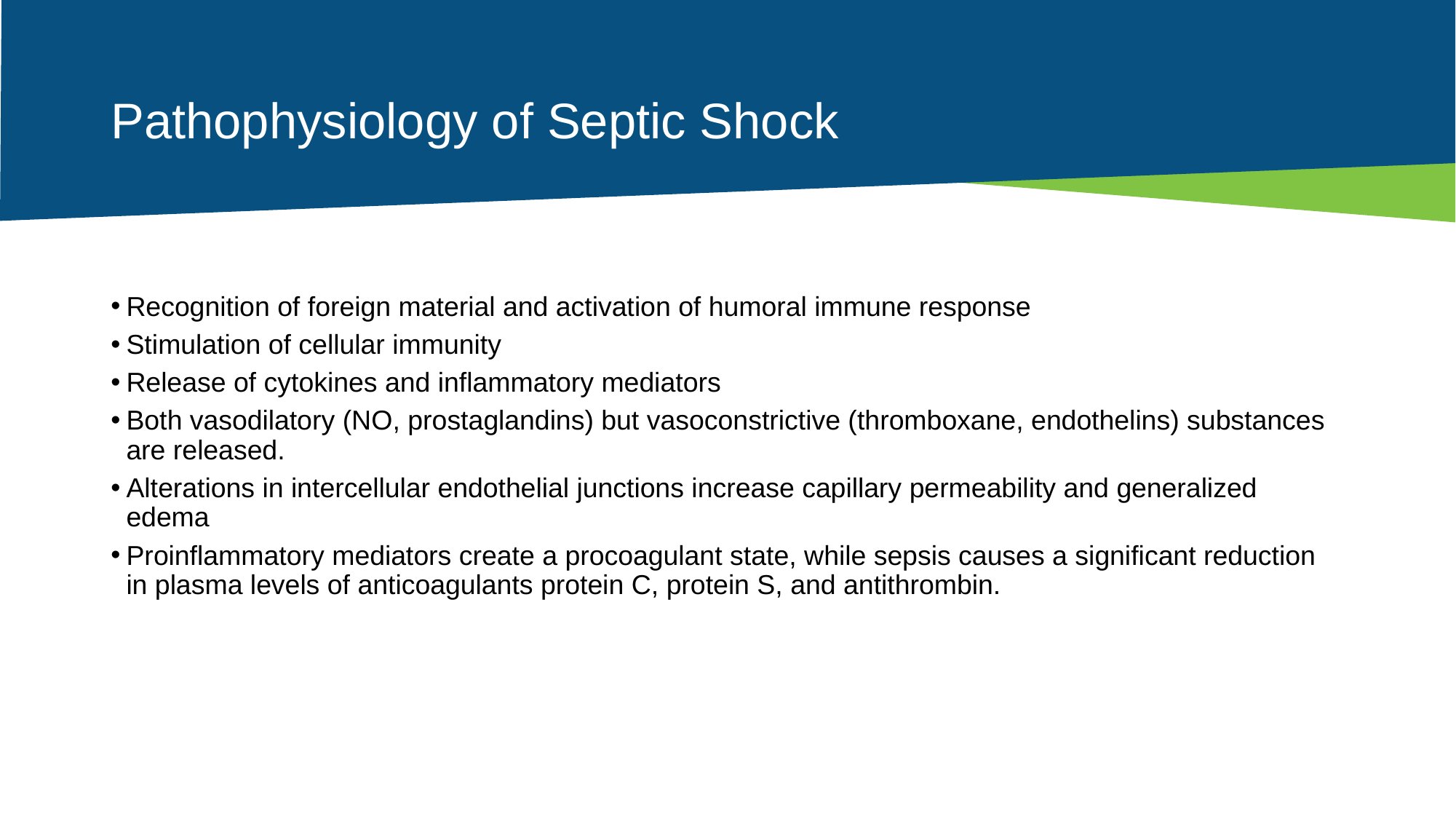

# Pathophysiology of Septic Shock
Recognition of foreign material and activation of humoral immune response
Stimulation of cellular immunity
Release of cytokines and inflammatory mediators
Both vasodilatory (NO, prostaglandins) but vasoconstrictive (thromboxane, endothelins) substances are released.
Alterations in intercellular endothelial junctions increase capillary permeability and generalized edema
Proinflammatory mediators create a procoagulant state, while sepsis causes a significant reduction in plasma levels of anticoagulants protein C, protein S, and antithrombin.